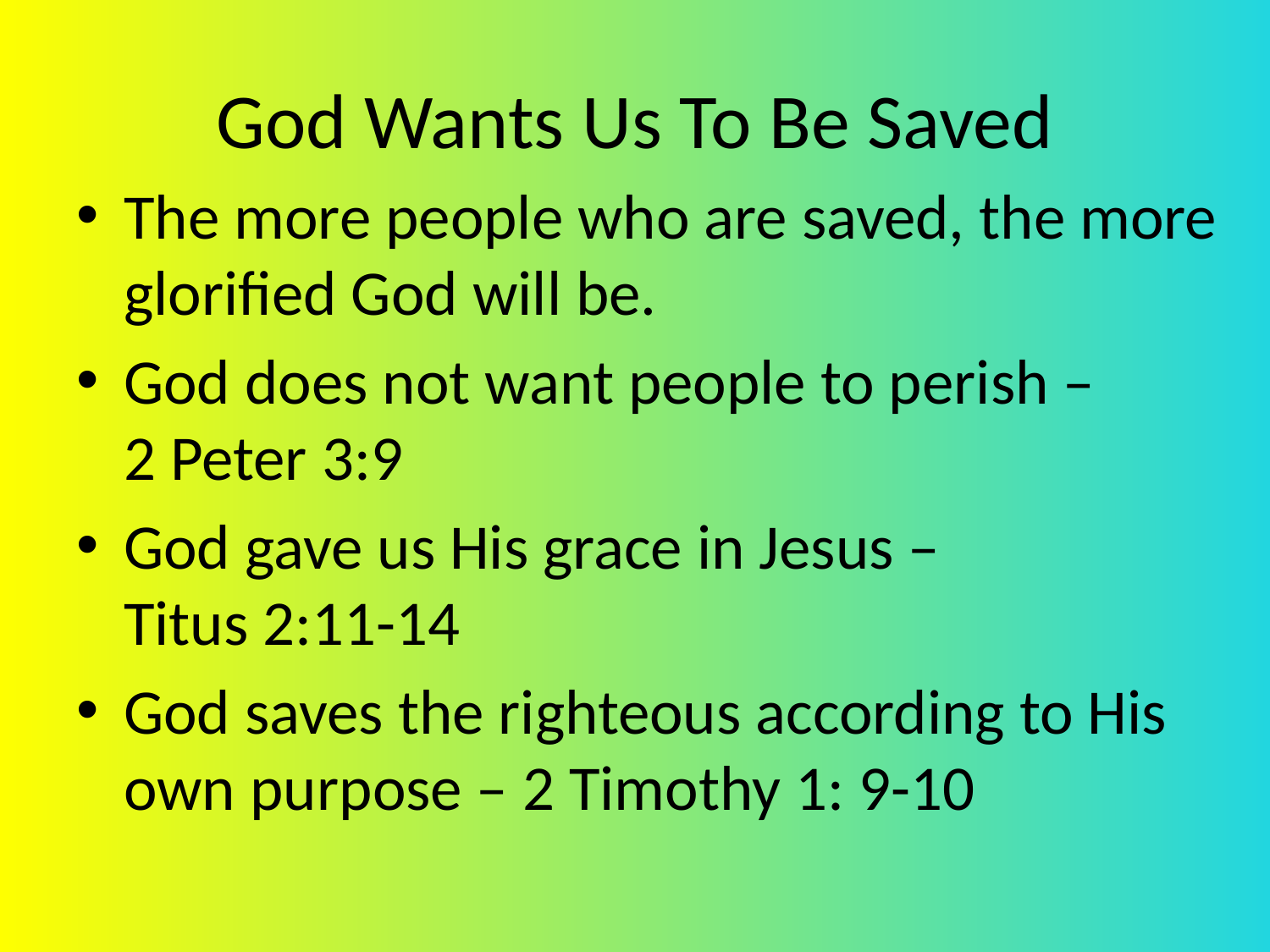

# God Wants Us To Be Saved
The more people who are saved, the more glorified God will be.
God does not want people to perish –
2 Peter 3:9
God gave us His grace in Jesus –
Titus 2:11-14
God saves the righteous according to His own purpose – 2 Timothy 1: 9-10